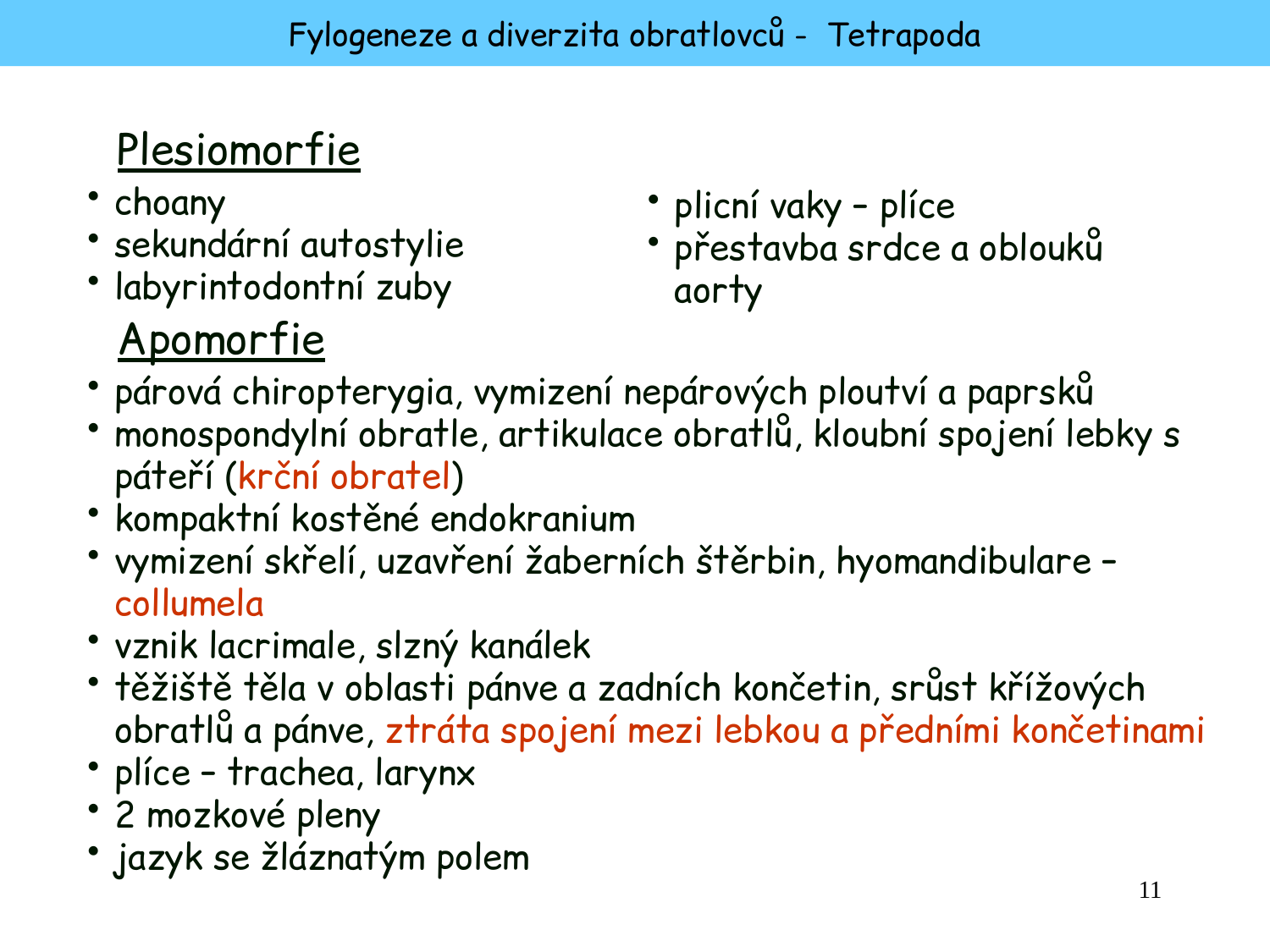

Fylogeneze a diverzita obratlovců -  Tetrapoda
Plesiomorfie
choany
sekundární autostylie
labyrintodontní zuby
plicní vaky – plíce
přestavba srdce a oblouků aorty
Apomorfie
párová chiropterygia, vymizení nepárových ploutví a paprsků
monospondylní obratle, artikulace obratlů, kloubní spojení lebky s páteří (krční obratel)
kompaktní kostěné endokranium
vymizení skřelí, uzavření žaberních štěrbin, hyomandibulare – collumela
vznik lacrimale, slzný kanálek
těžiště těla v oblasti pánve a zadních končetin, srůst křížových obratlů a pánve, ztráta spojení mezi lebkou a předními končetinami
plíce – trachea, larynx
2 mozkové pleny
jazyk se žláznatým polem
11